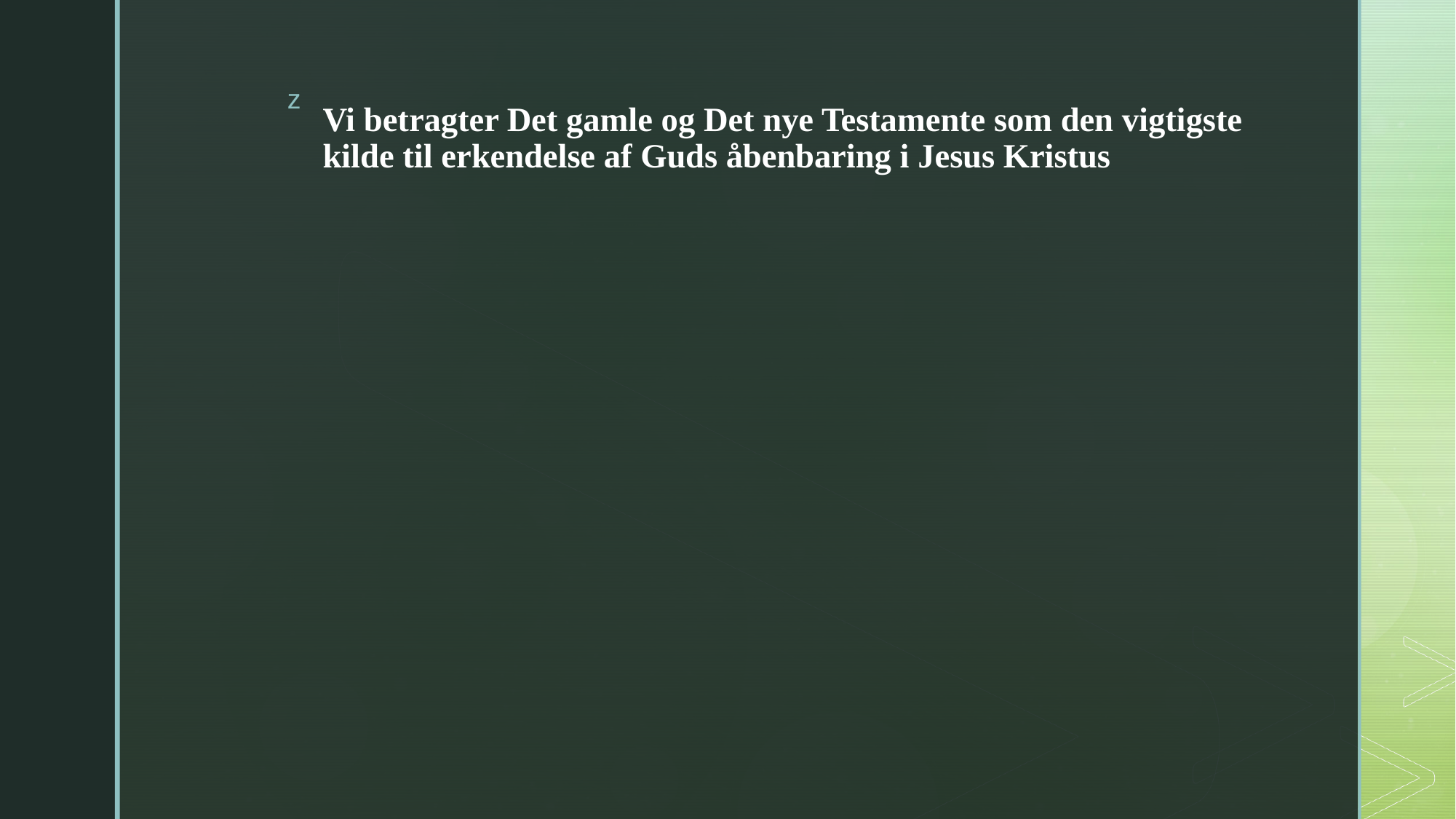

# Vi betragter Det gamle og Det nye Testamente som den vigtigste kilde til erkendelse af Guds åbenbaring i Jesus Kristus